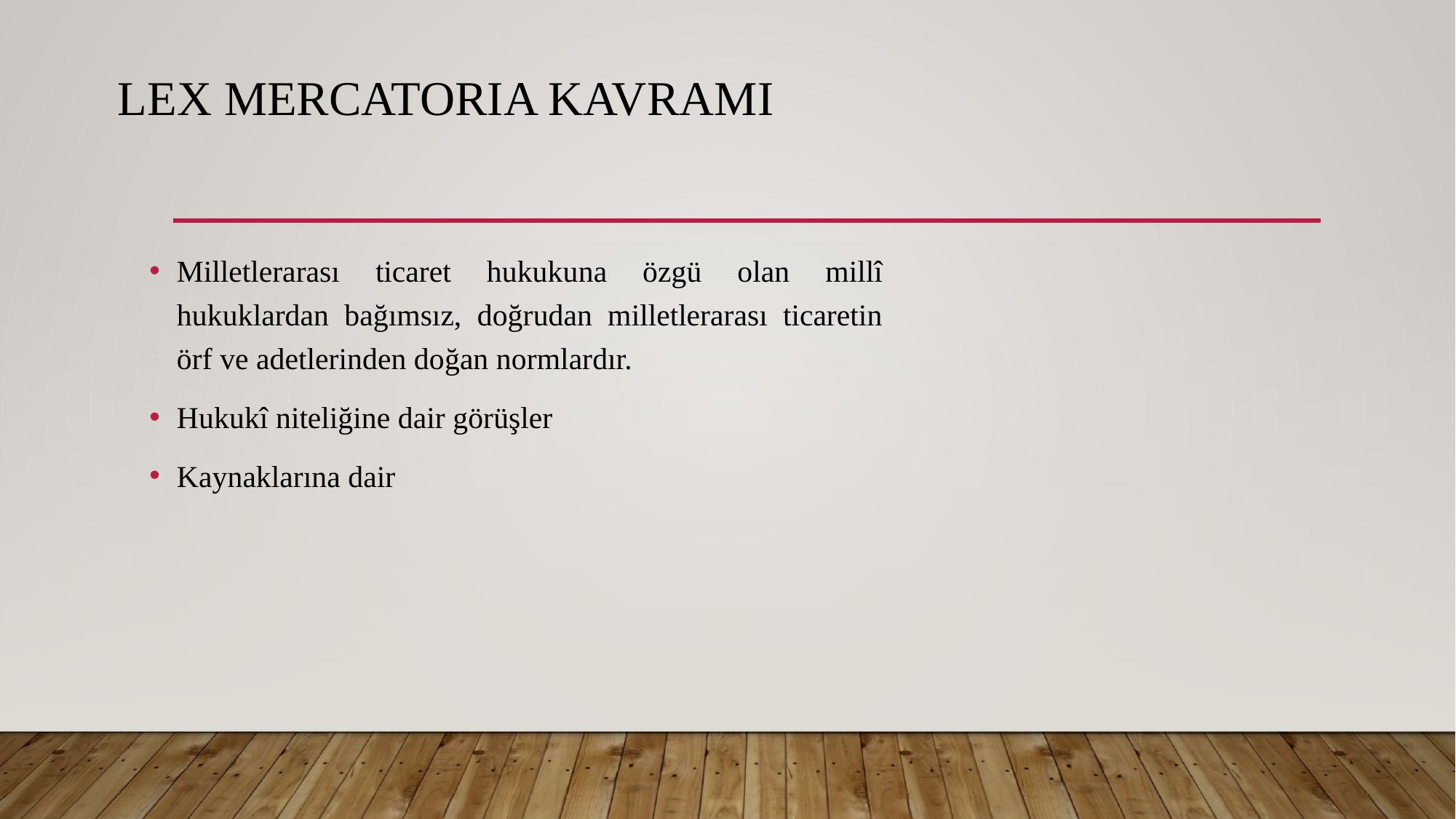

# Lex MercatorIa Kavramı
Milletlerarası ticaret hukukuna özgü olan millî hukuklardan bağımsız, doğrudan milletlerarası ticaretin örf ve adetlerinden doğan normlardır.
Hukukî niteliğine dair görüşler
Kaynaklarına dair